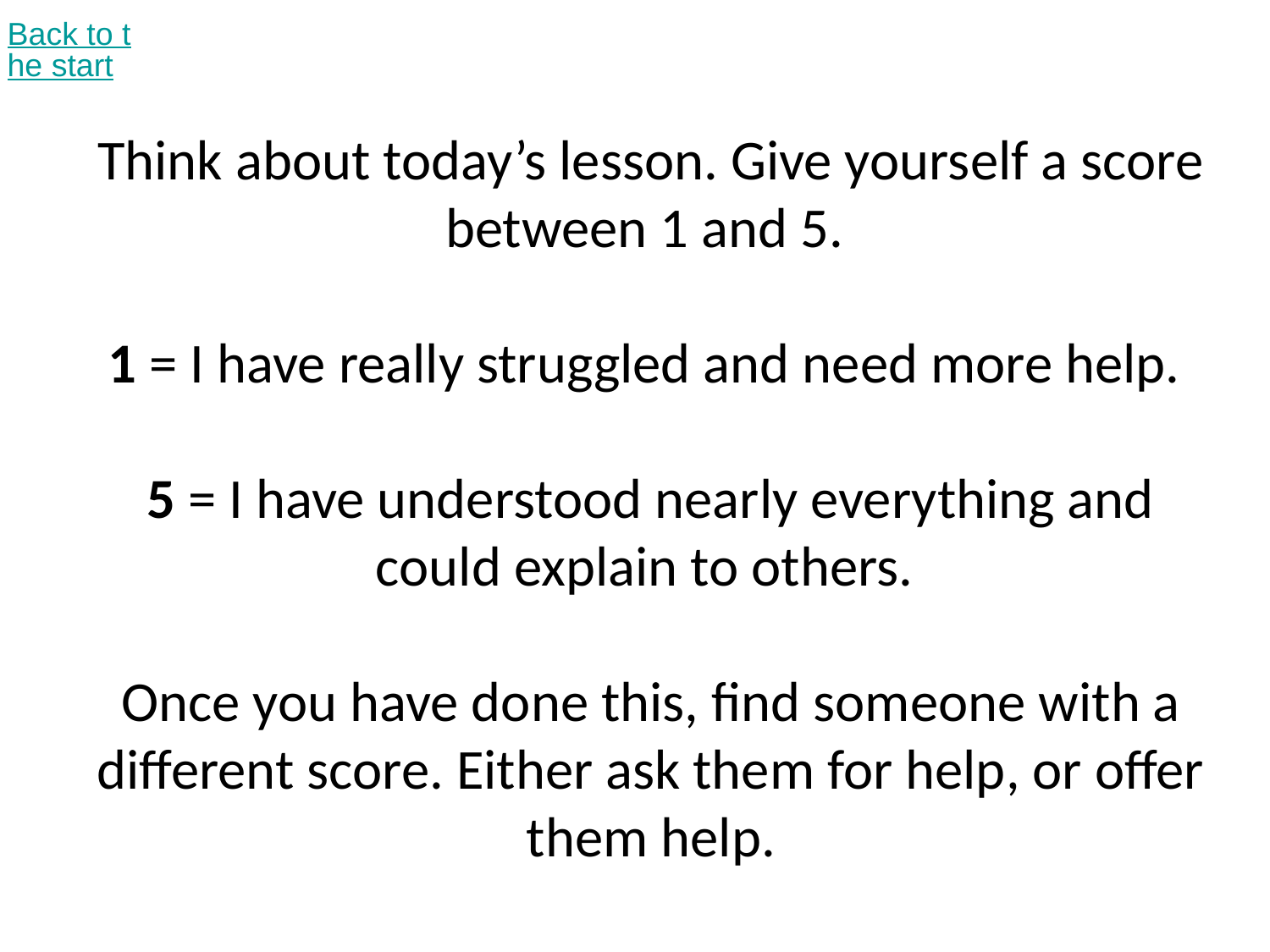

Back to the start
# Think about today’s lesson. Give yourself a score between 1 and 5. 1 = I have really struggled and need more help. 5 = I have understood nearly everything and could explain to others. Once you have done this, find someone with a different score. Either ask them for help, or offer them help.